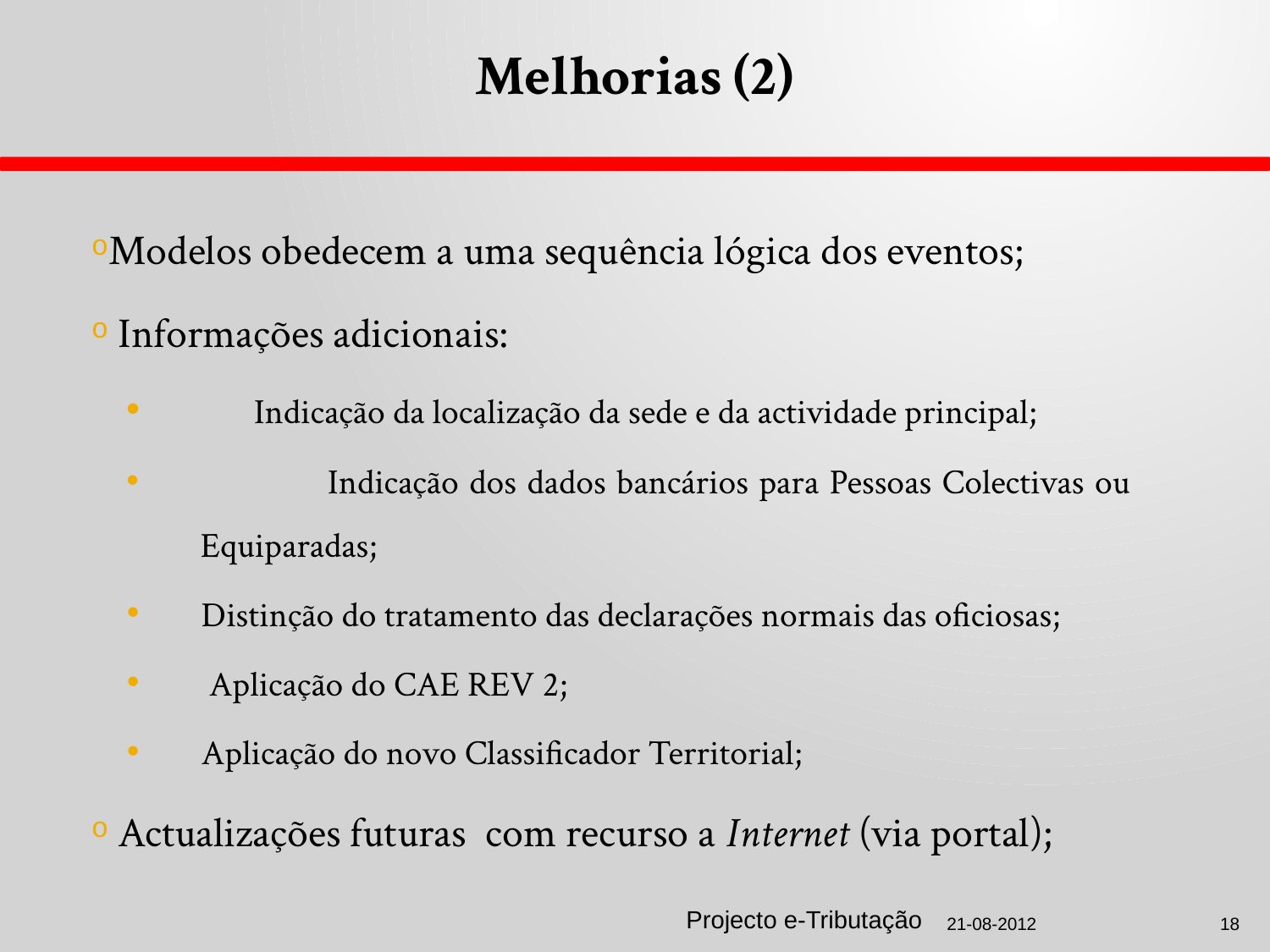

Melhorias (2)
Modelos obedecem a uma sequência lógica dos eventos;
 Informações adicionais:
 	Indicação da localização da sede e da actividade principal;
	Indicação dos dados bancários para Pessoas Colectivas ou       Equiparadas;
Distinção do tratamento das declarações normais das oficiosas;
 Aplicação do CAE REV 2;
Aplicação do novo Classificador Territorial;
 Actualizações futuras  com recurso a Internet (via portal);

Projecto e-Tributação
21-08-2012
18